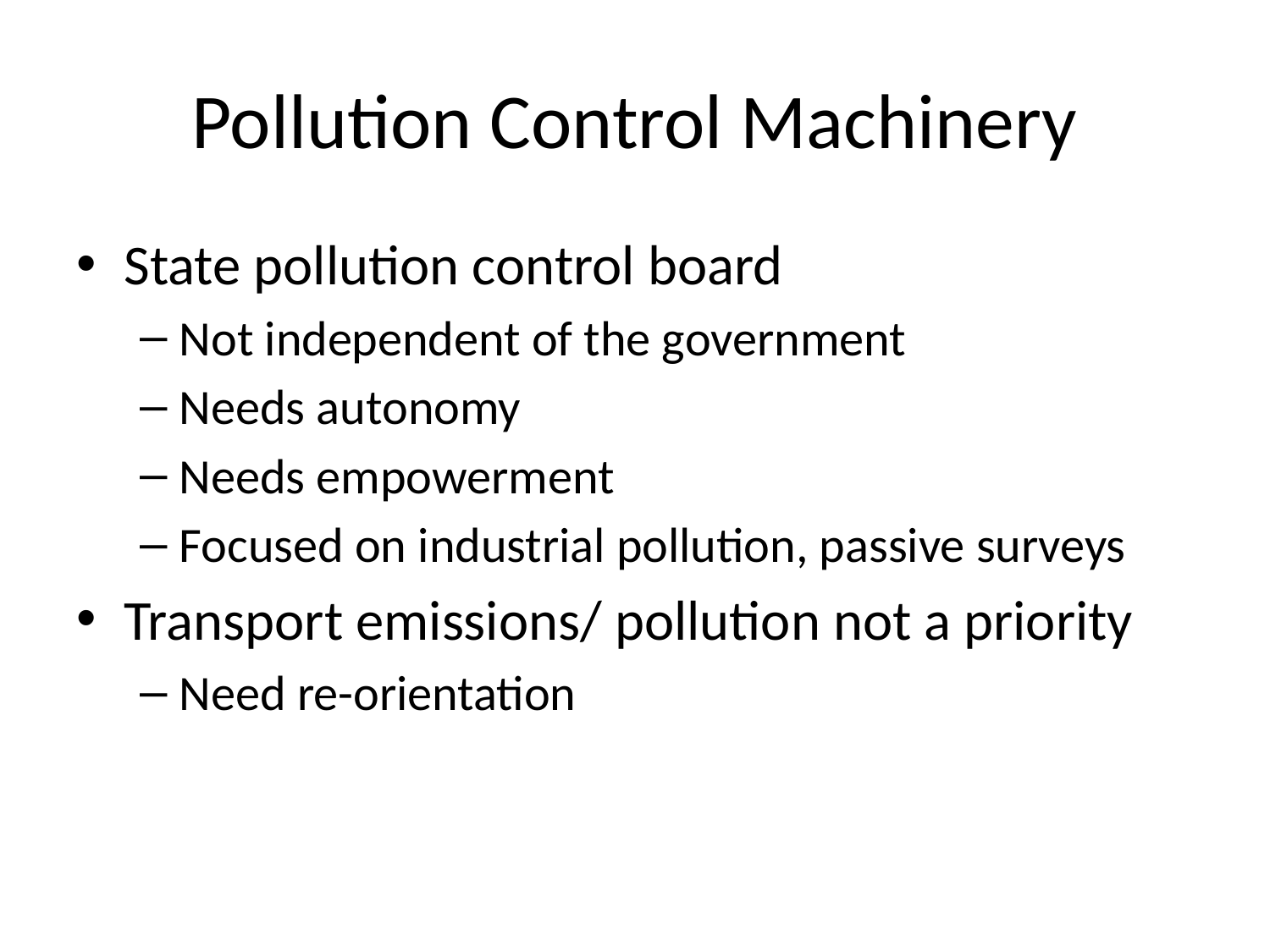

# Pollution Control Machinery
State pollution control board
Not independent of the government
Needs autonomy
Needs empowerment
Focused on industrial pollution, passive surveys
Transport emissions/ pollution not a priority
Need re-orientation